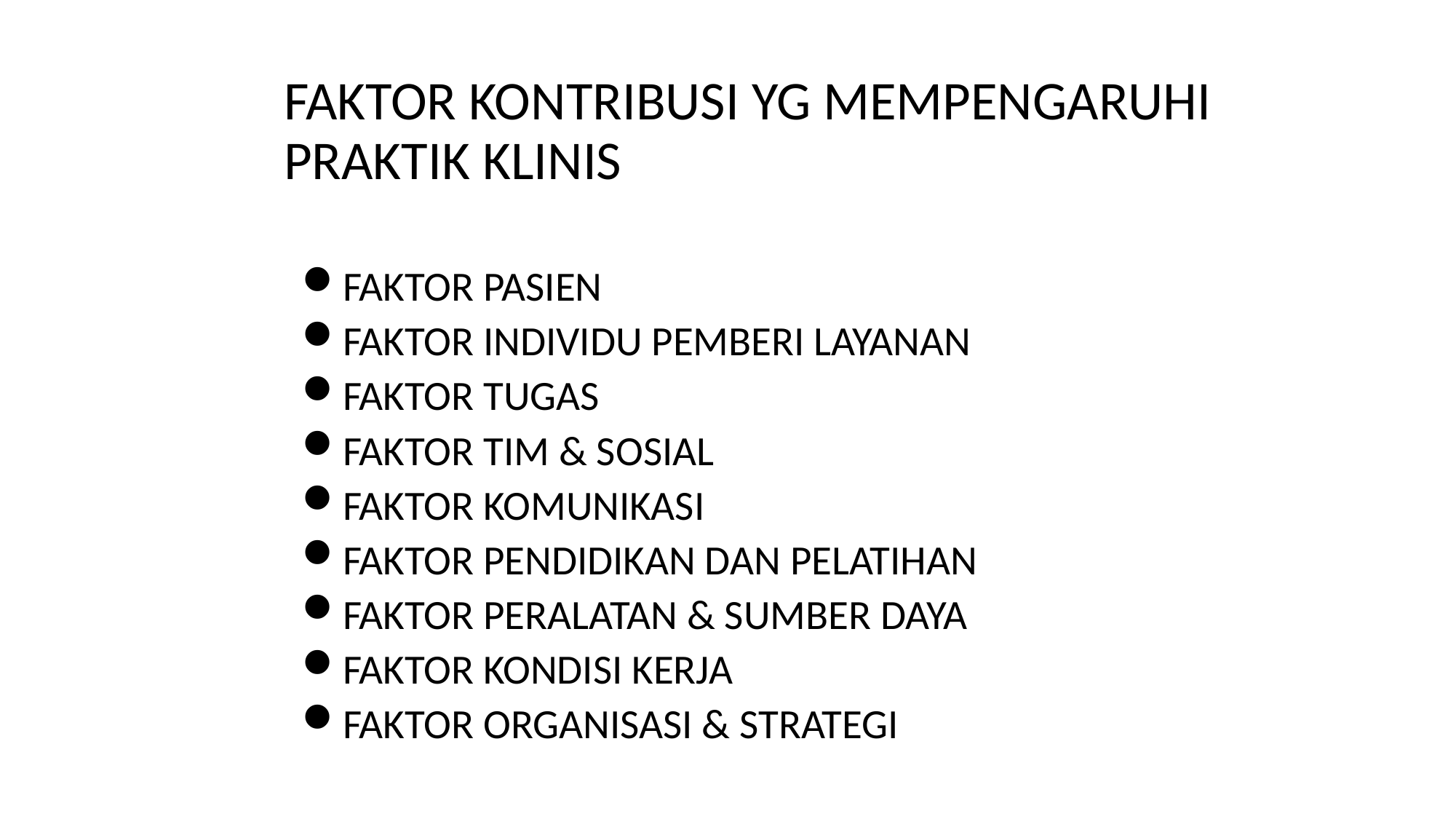

# FAKTOR KONTRIBUSI YG MEMPENGARUHI PRAKTIK KLINIS
FAKTOR PASIEN
FAKTOR INDIVIDU PEMBERI LAYANAN
FAKTOR TUGAS
FAKTOR TIM & SOSIAL
FAKTOR KOMUNIKASI
FAKTOR PENDIDIKAN DAN PELATIHAN
FAKTOR PERALATAN & SUMBER DAYA
FAKTOR KONDISI KERJA
FAKTOR ORGANISASI & STRATEGI